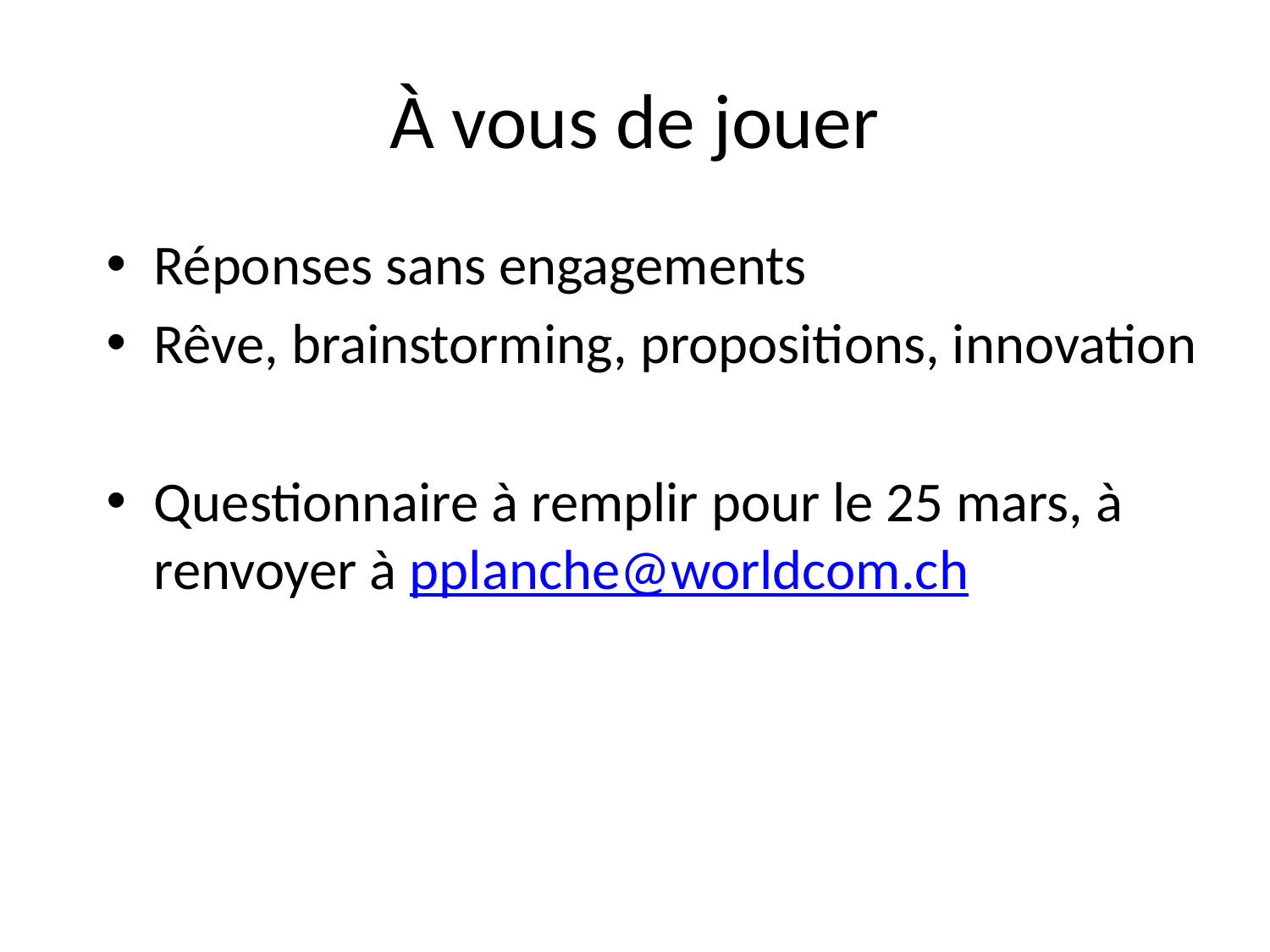

# À vous de jouer
Réponses sans engagements
Rêve, brainstorming, propositions, innovation

Questionnaire à remplir pour le 25 mars, à renvoyer à pplanche@worldcom.ch